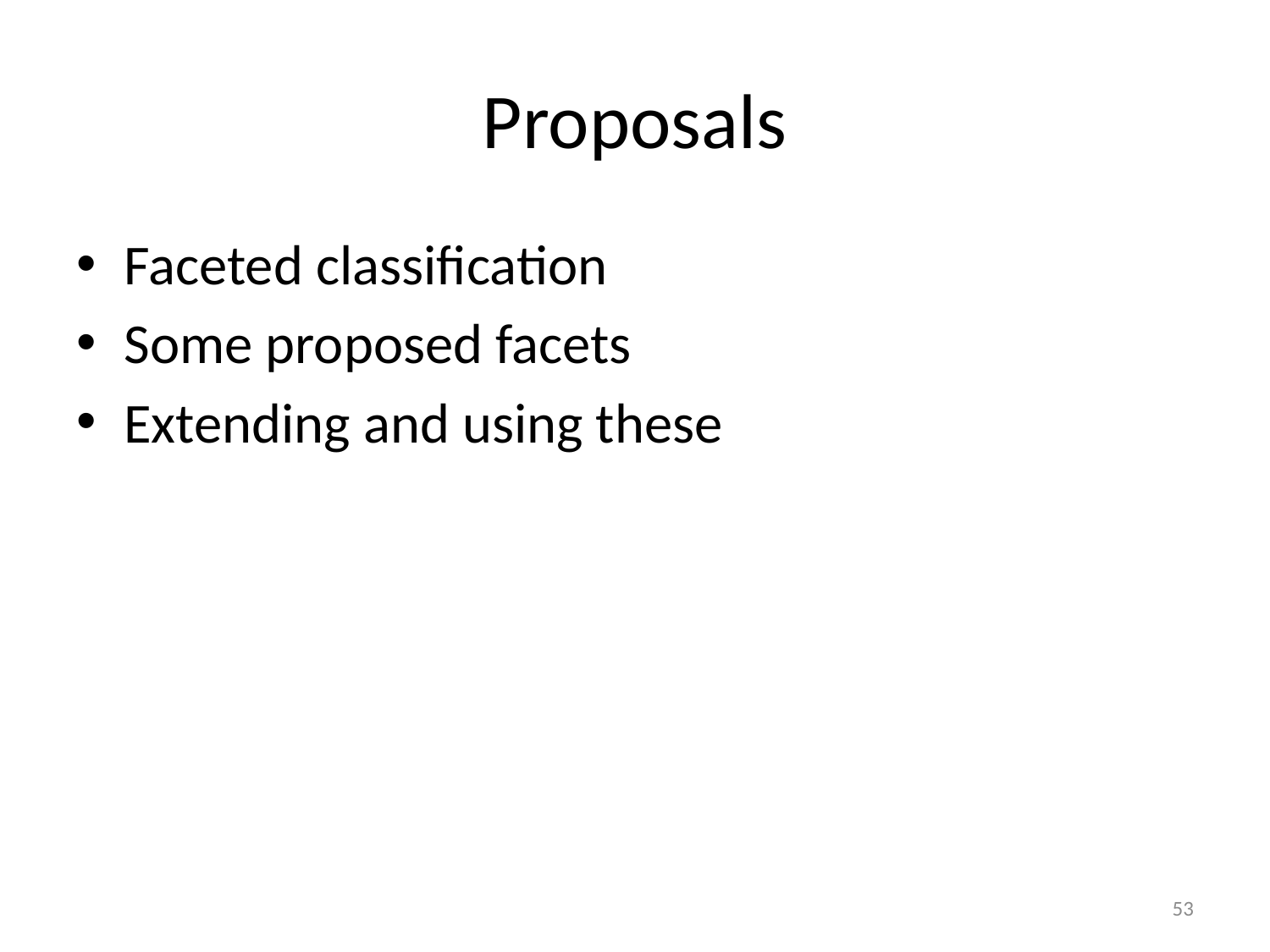

# Proposals
Faceted classification
Some proposed facets
Extending and using these
53